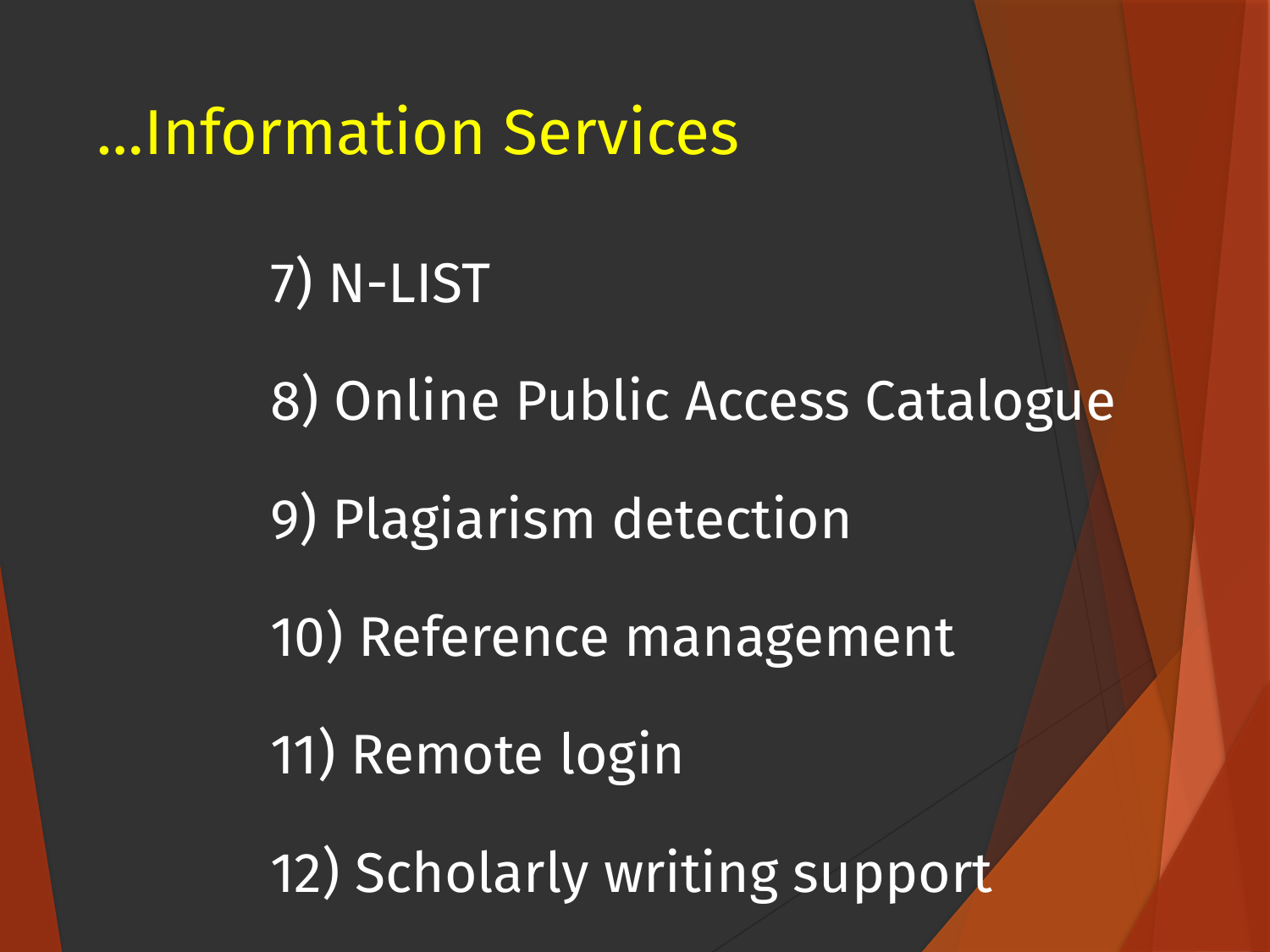

# …Information Services
7) N-LIST
8) Online Public Access Catalogue
9) Plagiarism detection
10) Reference management
11) Remote login
12) Scholarly writing support